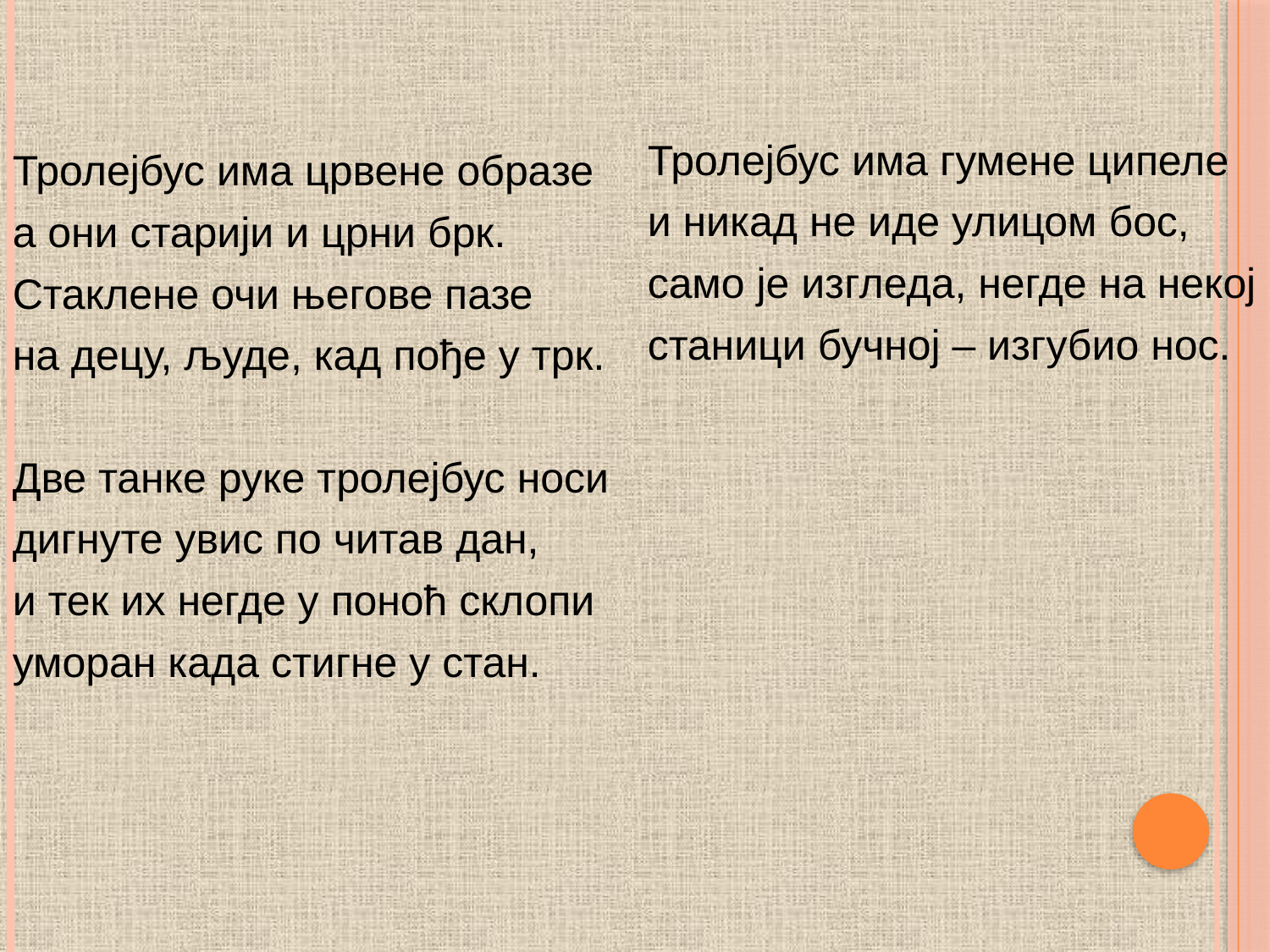

#
Тролејбус има гумене ципеле
и никад не иде улицом бос,
само је изгледа, негде на некој
станици бучној – изгубио нос.
Тролејбус има црвене образе
а они старији и црни брк.
Стаклене очи његове пазе
на децу, људе, кад пође у трк.

Две танке руке тролејбус носи
дигнуте увис по читав дан,
и тек их негде у поноћ склопи
уморан када стигне у стан.